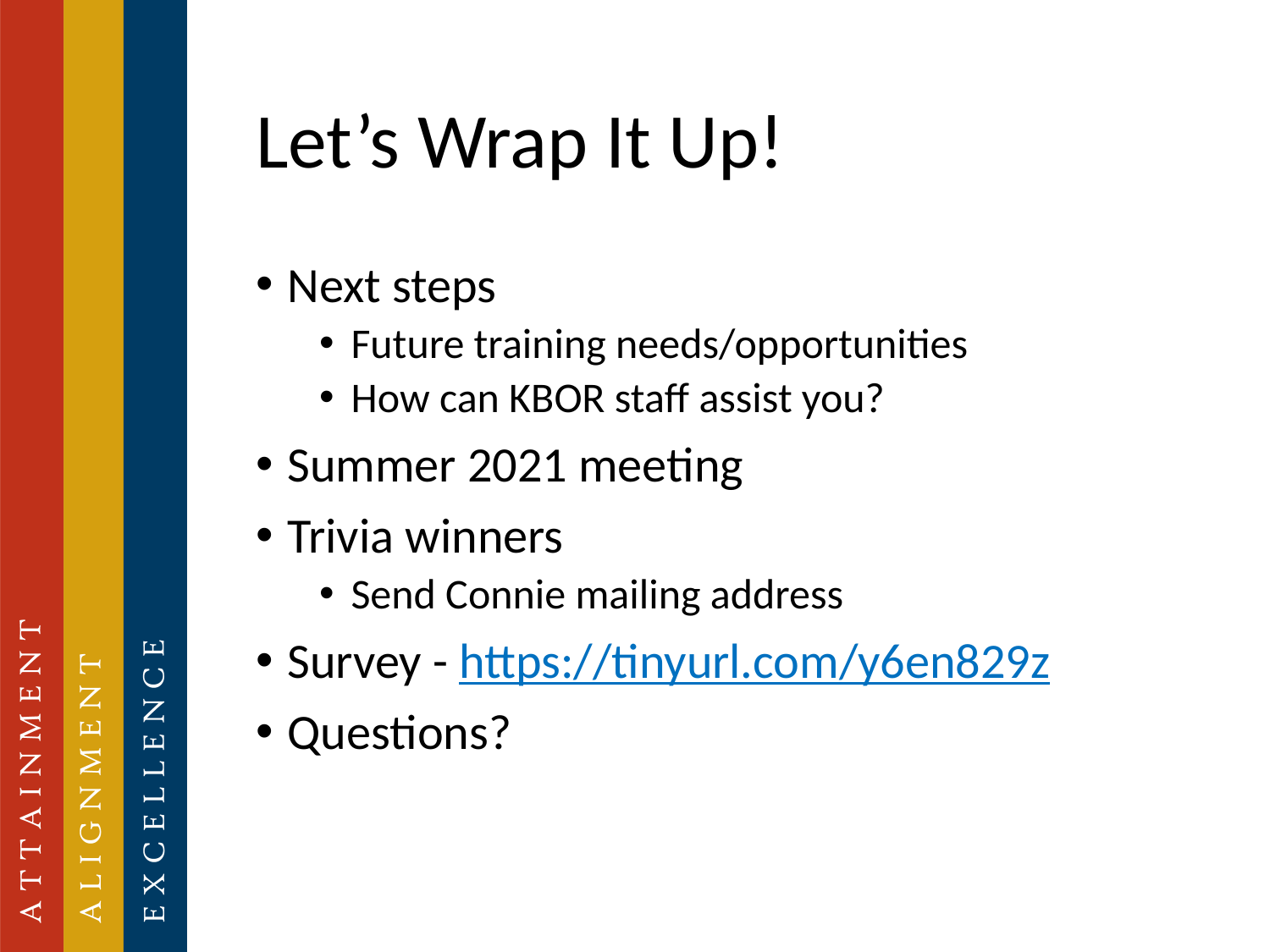

# Let’s Wrap It Up!
Next steps
Future training needs/opportunities
How can KBOR staff assist you?
Summer 2021 meeting
Trivia winners
Send Connie mailing address
Survey - https://tinyurl.com/y6en829z
Questions?